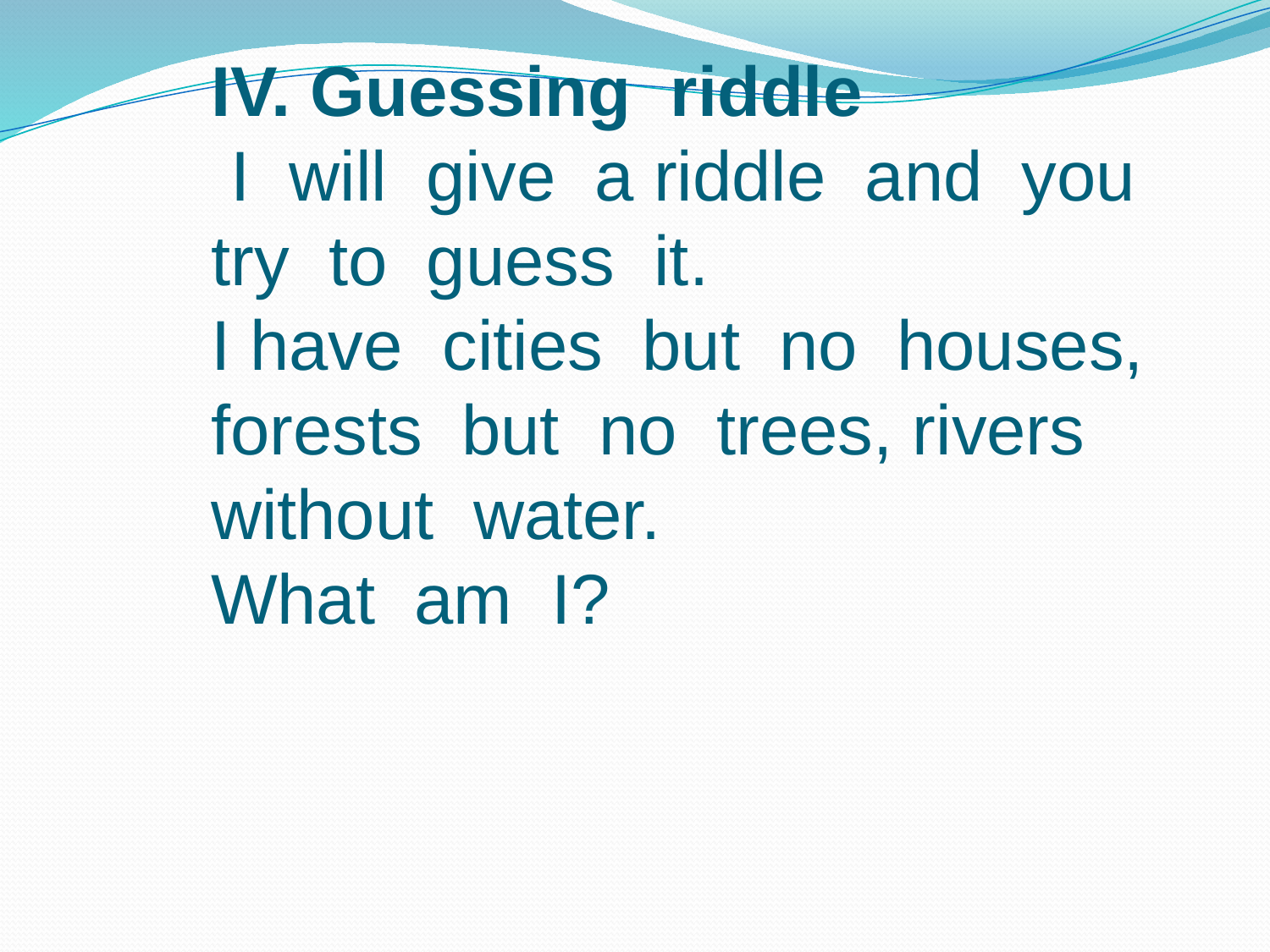

IV. Guessing  riddle
 I  will  give  a riddle  and  you  try  to  guess  it.
I have  cities  but  no  houses, forests  but  no  trees, rivers  without  water.
What  am  I?